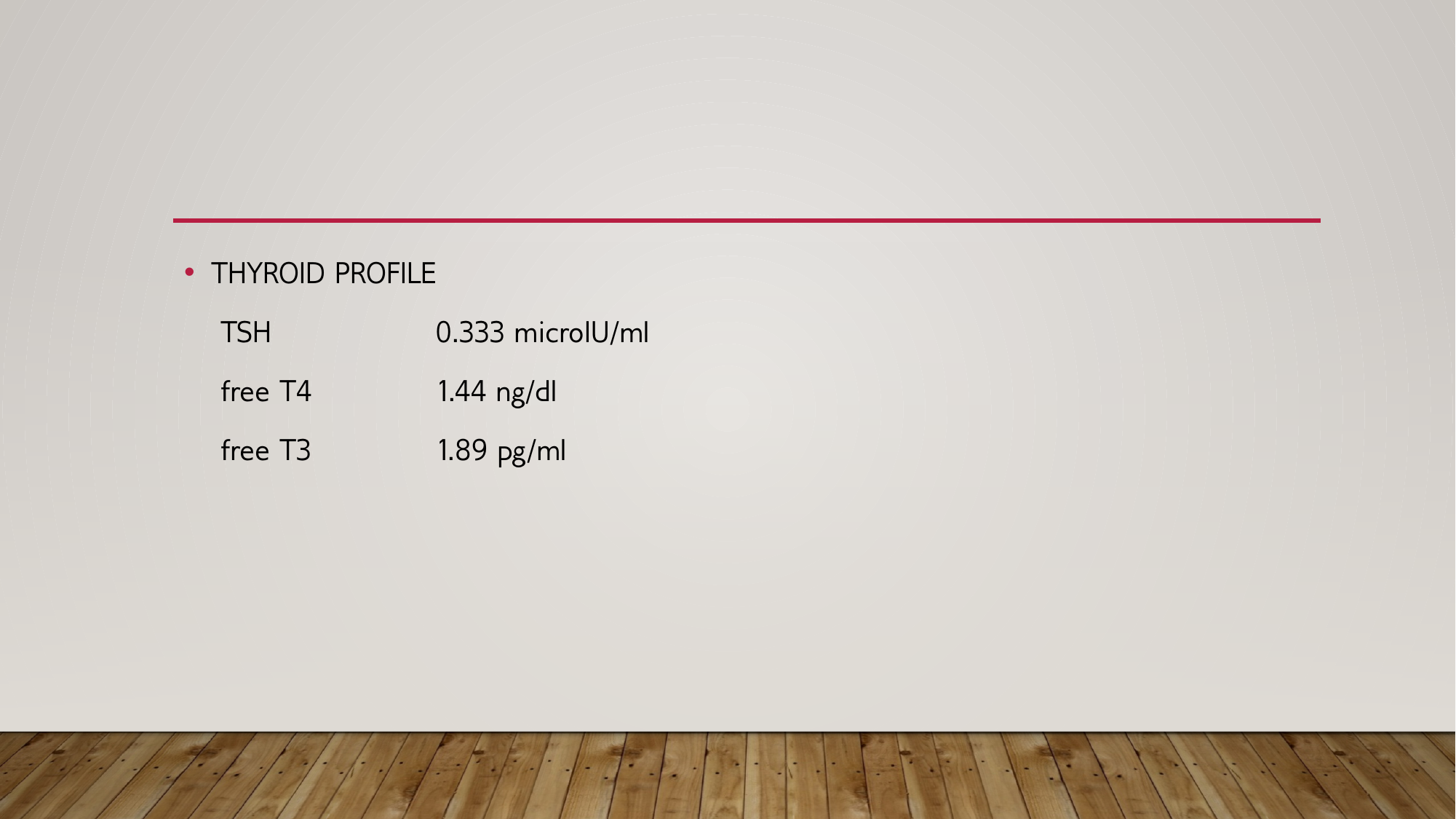

#
THYROID PROFILE
    TSH                  0.333 microIU/ml
    free T4              1.44 ng/dl
    free T3              1.89 pg/ml